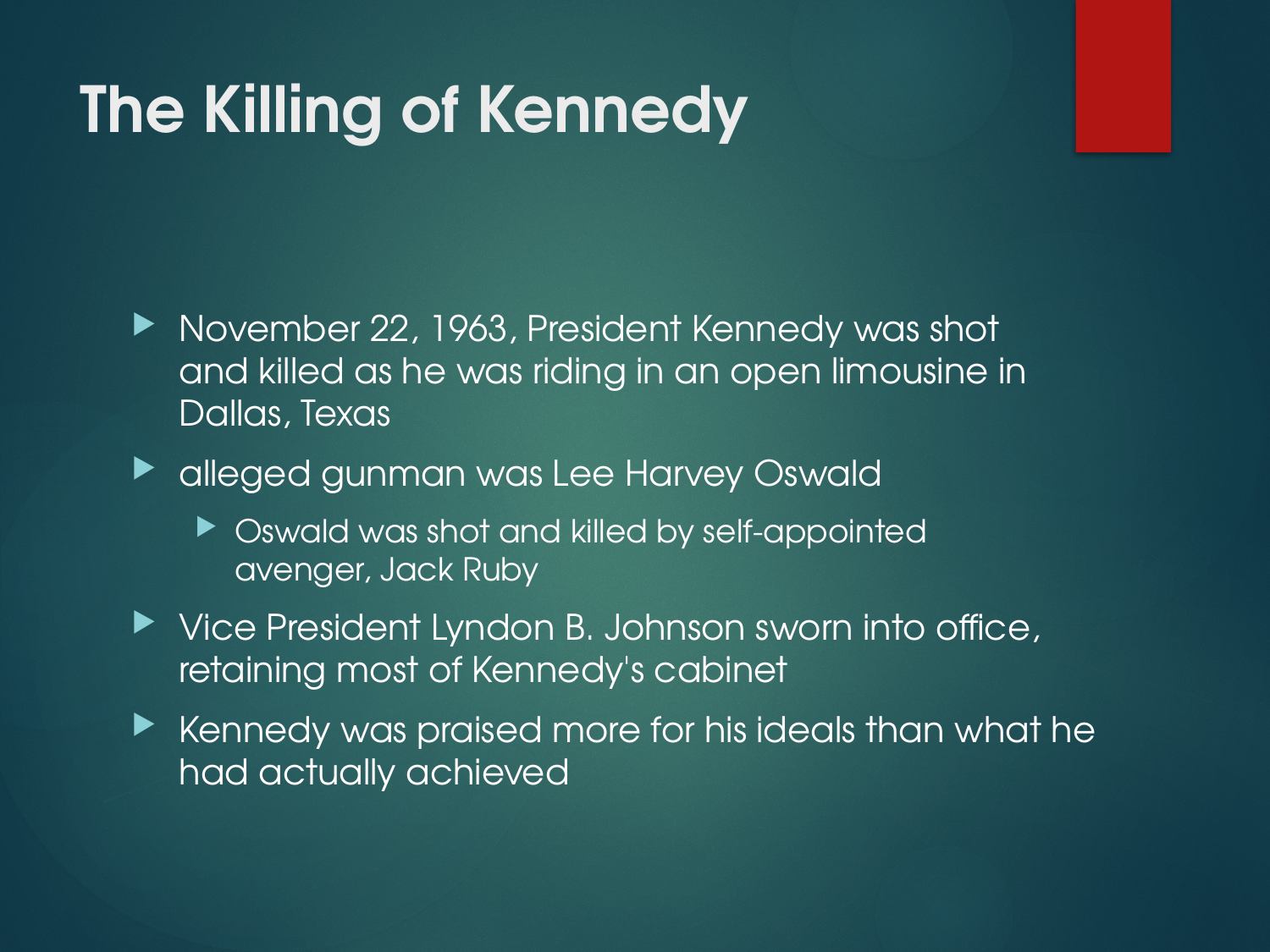

# The Killing of Kennedy
November 22, 1963, President Kennedy was shot and killed as he was riding in an open limousine in Dallas, Texas
alleged gunman was Lee Harvey Oswald
Oswald was shot and killed by self-appointed avenger, Jack Ruby
Vice President Lyndon B. Johnson sworn into office, retaining most of Kennedy's cabinet
Kennedy was praised more for his ideals than what he had actually achieved